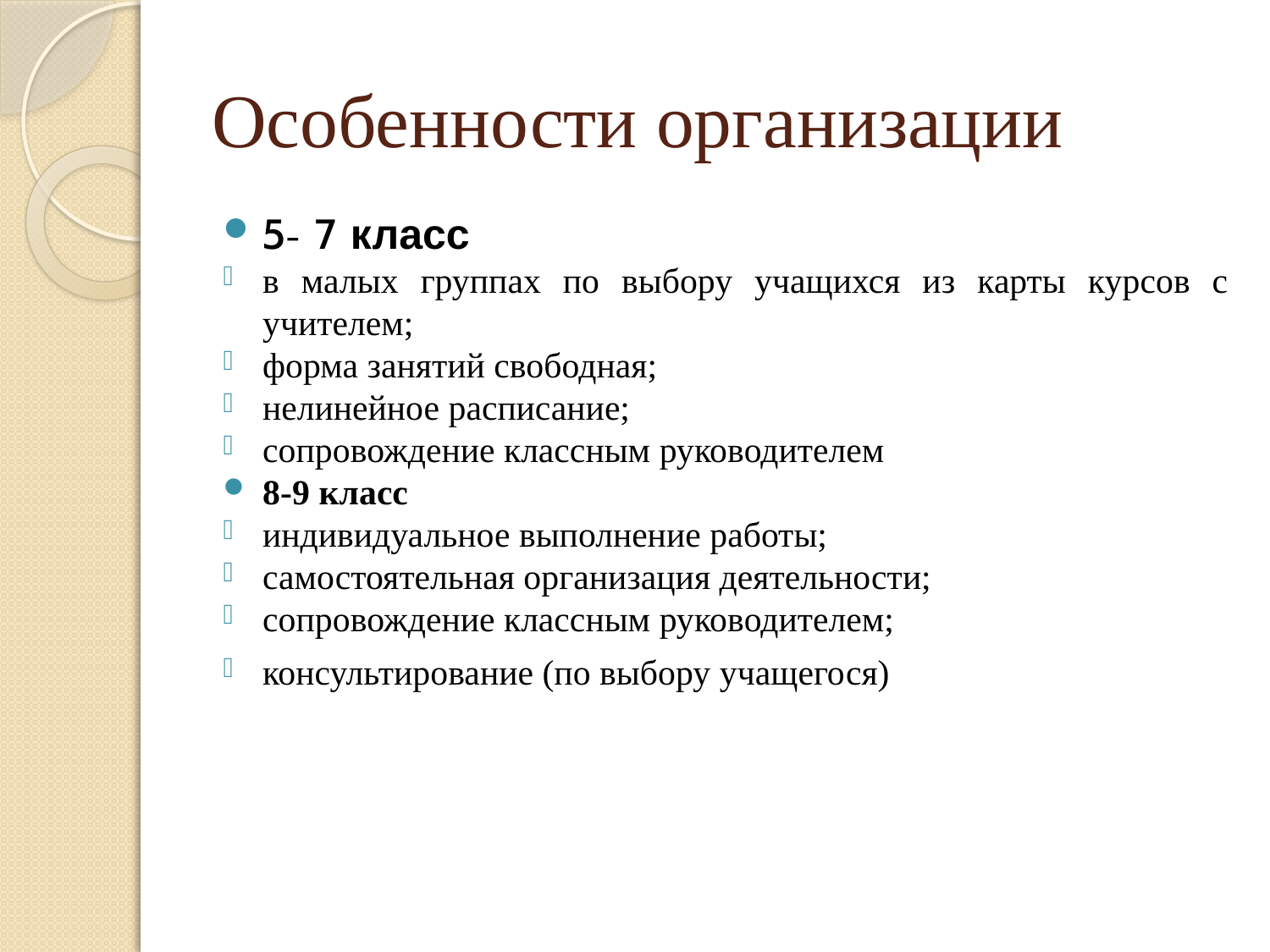

# Особенности организации
5- 7 класс
в малых группах по выбору учащихся из карты курсов с учителем;
форма занятий свободная;
нелинейное расписание;
сопровождение классным руководителем
8-9 класс
индивидуальное выполнение работы;
самостоятельная организация деятельности;
сопровождение классным руководителем;
консультирование (по выбору учащегося)